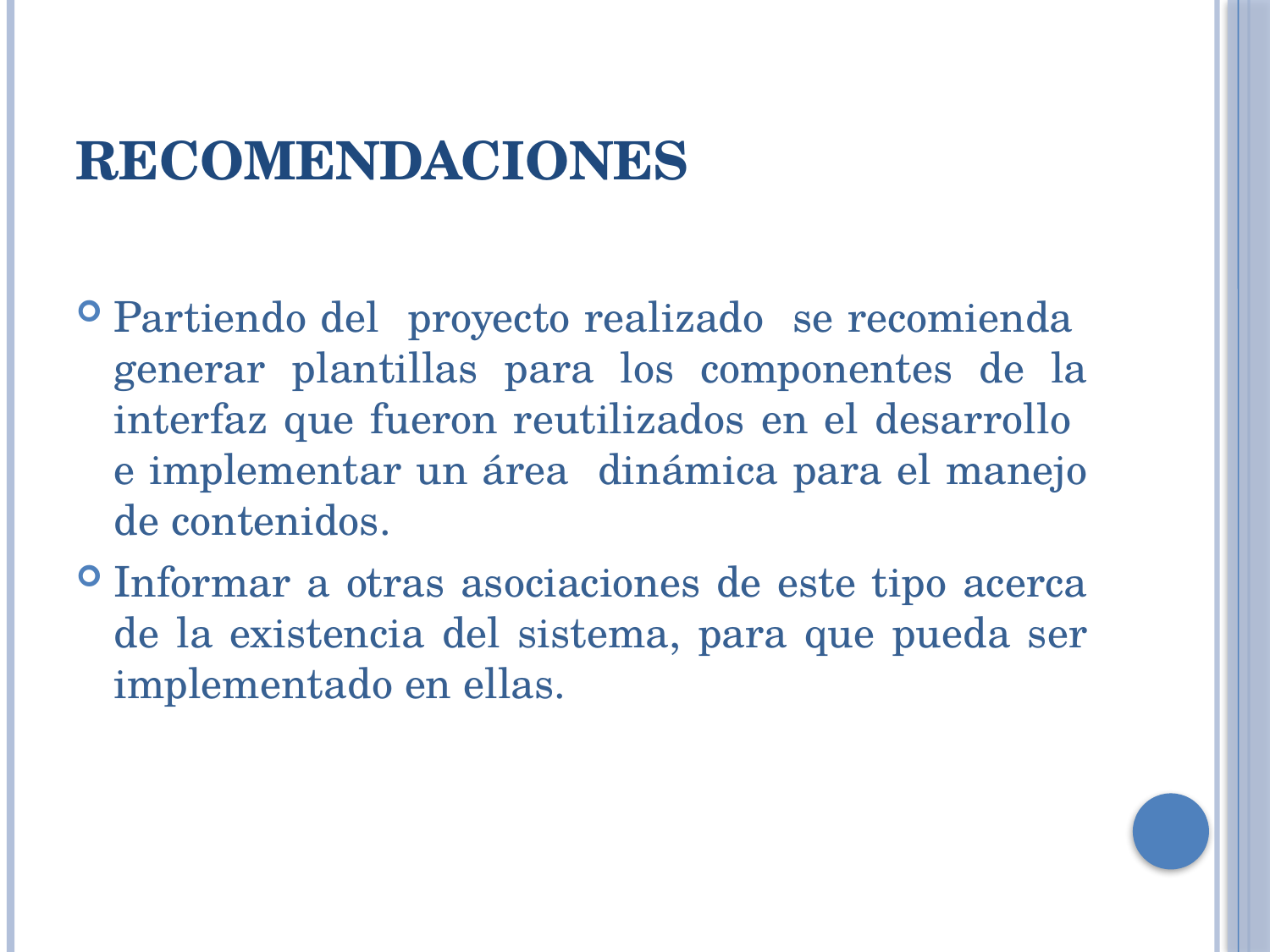

# RECOMENDACIONES

Partiendo del  proyecto realizado  se recomienda  generar plantillas para los componentes de la interfaz que fueron reutilizados en el desarrollo  e implementar un área  dinámica para el manejo de contenidos.
Informar a otras asociaciones de este tipo acerca de la existencia del sistema, para que pueda ser implementado en ellas.